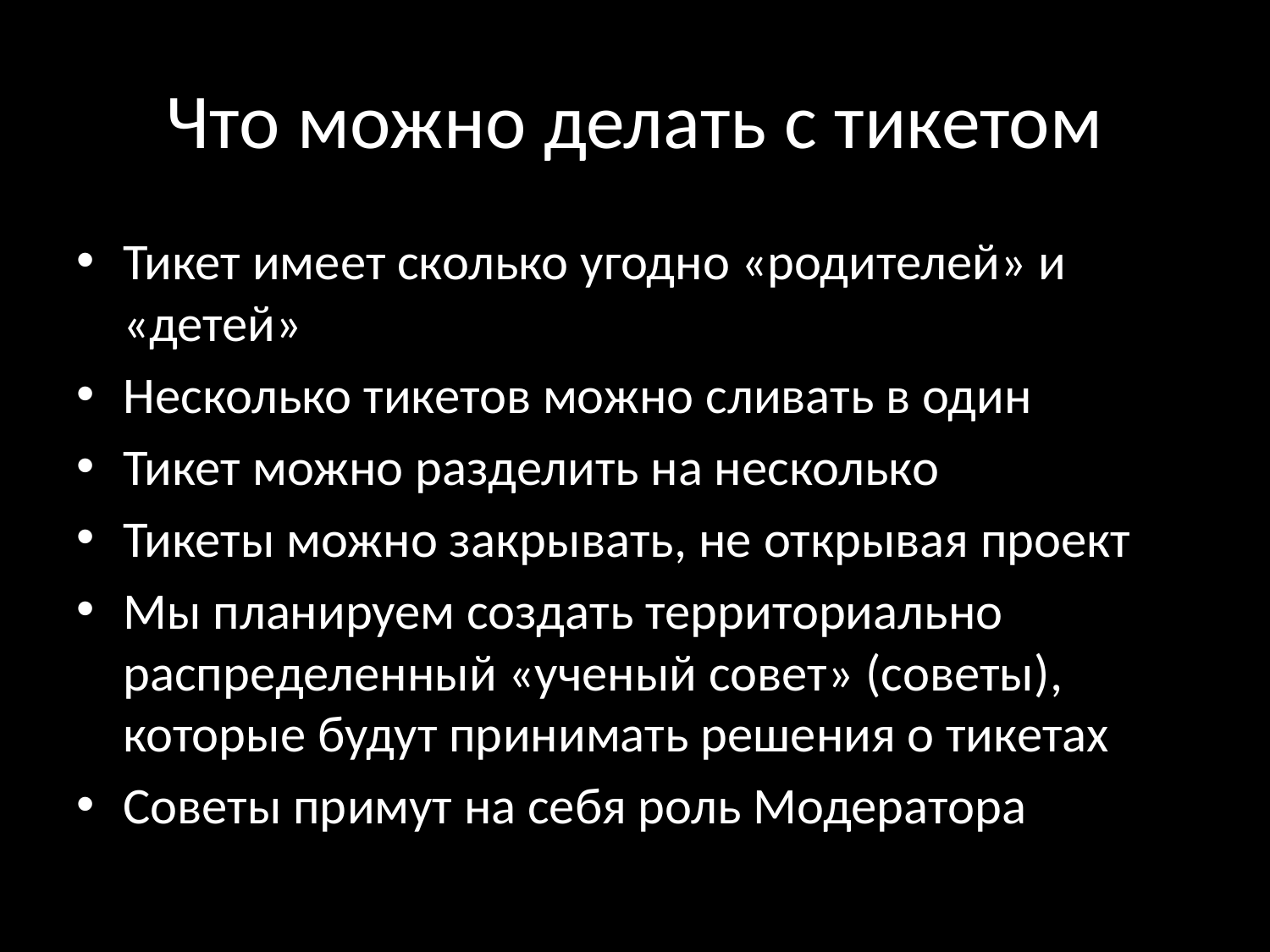

# Что можно делать с тикетом
Тикет имеет сколько угодно «родителей» и «детей»
Несколько тикетов можно сливать в один
Тикет можно разделить на несколько
Тикеты можно закрывать, не открывая проект
Мы планируем создать территориально распределенный «ученый совет» (советы), которые будут принимать решения о тикетах
Советы примут на себя роль Модератора